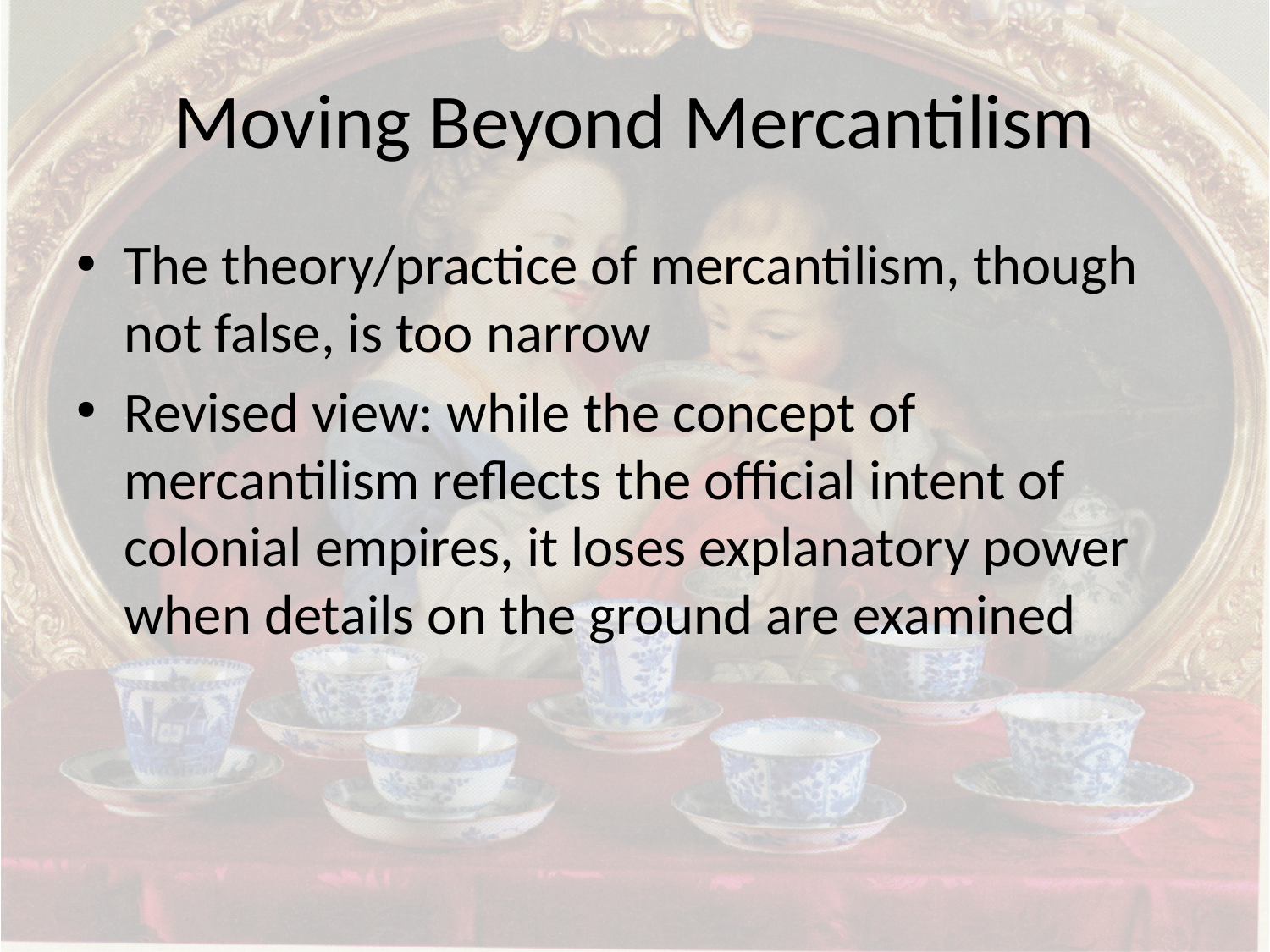

# Moving Beyond Mercantilism
The theory/practice of mercantilism, though not false, is too narrow
Revised view: while the concept of mercantilism reflects the official intent of colonial empires, it loses explanatory power when details on the ground are examined